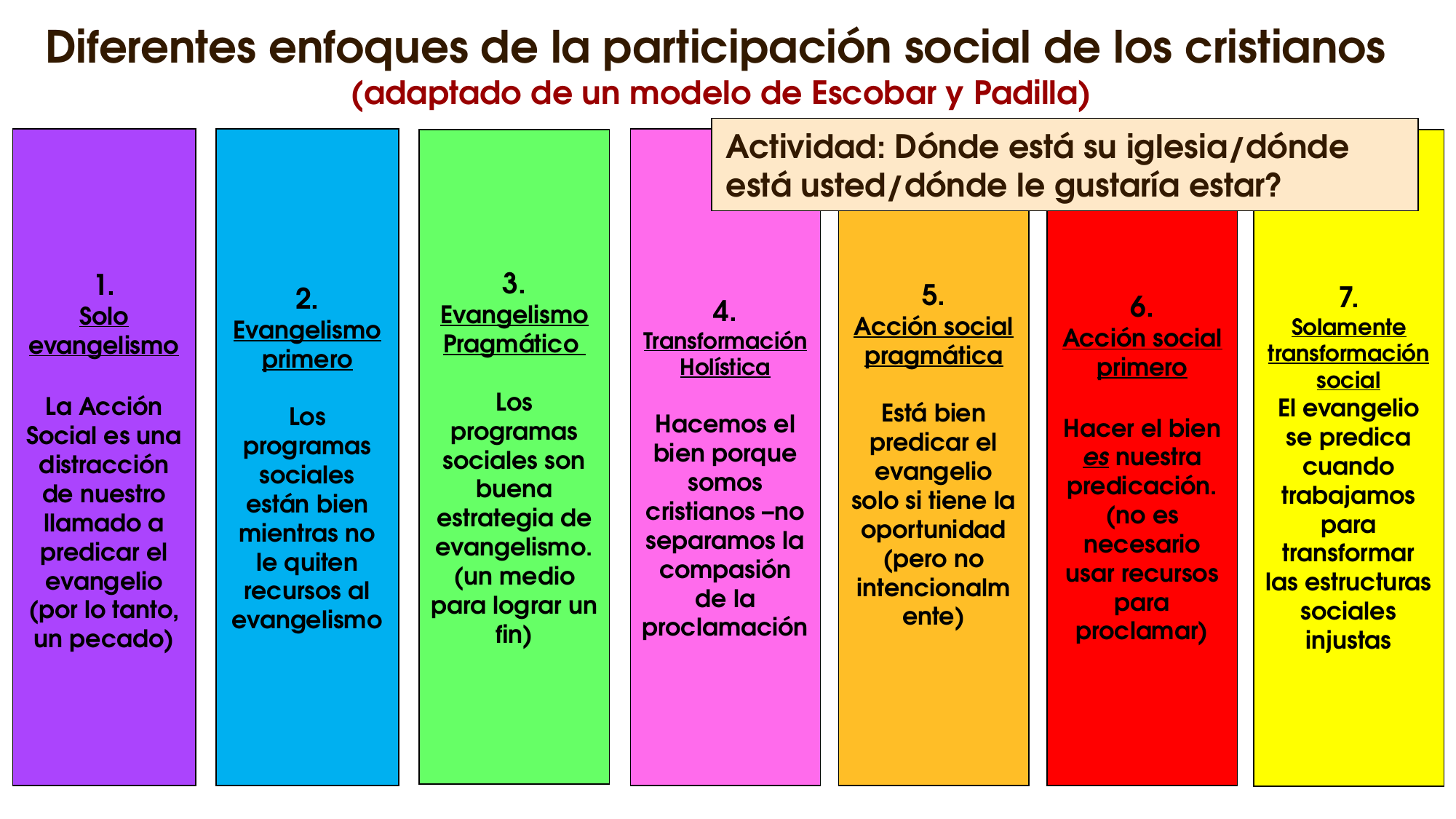

Diferentes enfoques de la participación social de los cristianos
(adaptado de un modelo de Escobar y Padilla)
Actividad: Dónde está su iglesia/dónde está usted/dónde le gustaría estar?

1.
Solo evangelismo

La Acción Social es una
distracción
de nuestro llamado a predicar el evangelio (por lo tanto, un pecado)

2.
Evangelismo primero

Los programas sociales están bien mientras no le quiten recursos al evangelismo

4.
TransformaciónHolística

Hacemos el bien porque somos cristianos –no separamos la compasión de la proclamación

5.
Acción social pragmática

Está bien predicar el evangelio solo si tiene la oportunidad (pero no intencionalmente)

6.
Acción social primero

Hacer el bien es nuestra predicación. (no es necesario usar recursos para proclamar)
3.
Evangelismo Pragmático

Los programas sociales son buena estrategia de evangelismo. (un medio para lograr un fin)

7.
Solamente transformación social
El evangelio se predica cuando trabajamos para transformar las estructuras sociales injustas